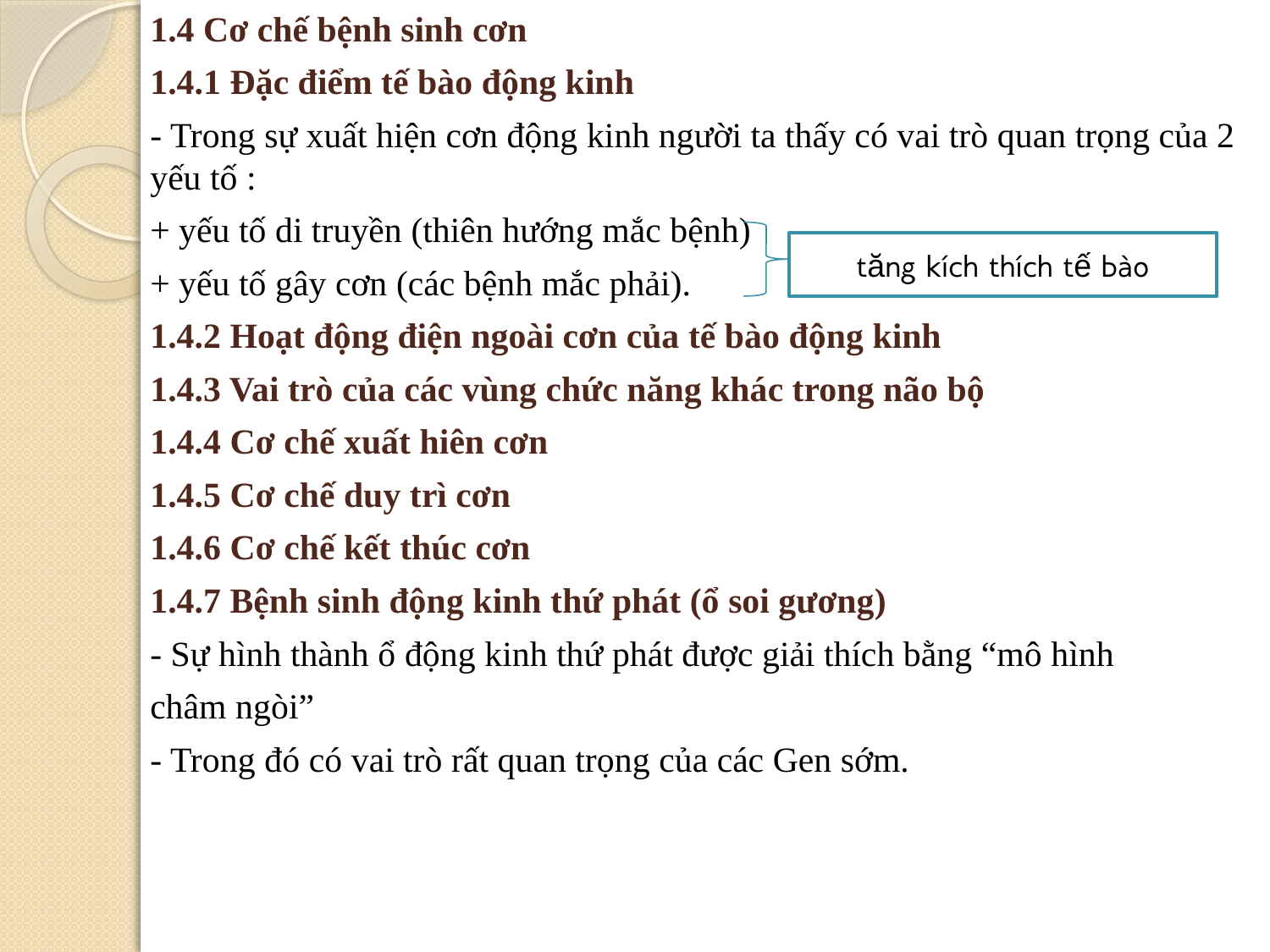

1.4 Cơ chế bệnh sinh cơn
1.4.1 Đặc điểm tế bào động kinh
- Trong sự xuất hiện cơn động kinh người ta thấy có vai trò quan trọng của 2 yếu tố :
+ yếu tố di truyền (thiên hướng mắc bệnh)
+ yếu tố gây cơn (các bệnh mắc phải).
1.4.2 Hoạt động điện ngoài cơn của tế bào động kinh
1.4.3 Vai trò của các vùng chức năng khác trong não bộ
1.4.4 Cơ chế xuất hiên cơn
1.4.5 Cơ chế duy trì cơn
1.4.6 Cơ chế kết thúc cơn
1.4.7 Bệnh sinh động kinh thứ phát (ổ soi gương)
- Sự hình thành ổ động kinh thứ phát được giải thích bằng “mô hình
châm ngòi”
- Trong đó có vai trò rất quan trọng của các Gen sớm.

tăng kích thích tế bào